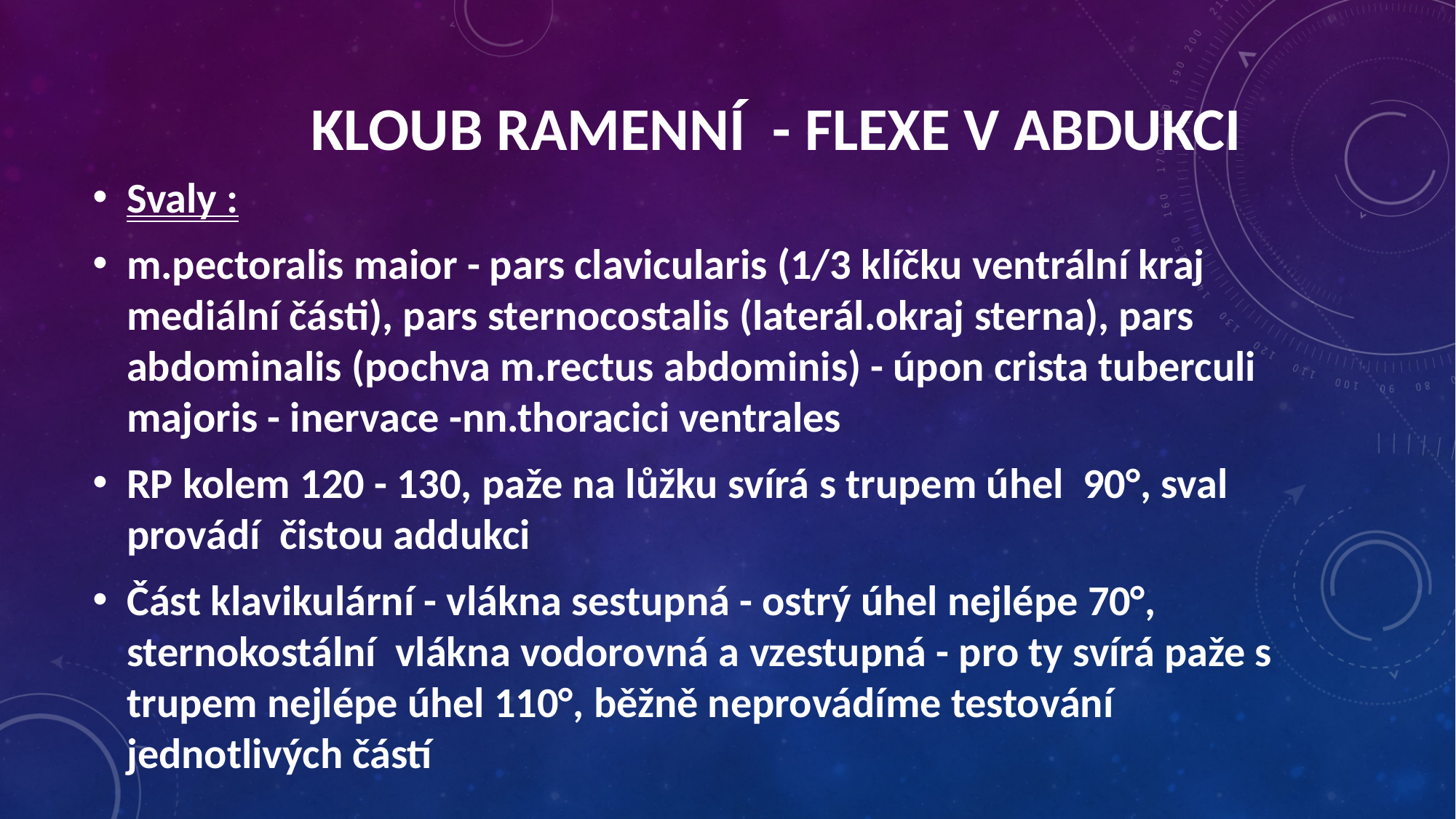

Kloub ramenní  - flexe v abdukci
Svaly :
m.pectoralis maior - pars clavicularis (1/3 klíčku ventrální kraj mediální části), pars sternocostalis (laterál.okraj sterna), pars abdominalis (pochva m.rectus abdominis) - úpon crista tuberculi majoris - inervace -nn.thoracici ventrales
RP kolem 120 - 130, paže na lůžku svírá s trupem úhel  90°, sval provádí  čistou addukci
Část klavikulární - vlákna sestupná - ostrý úhel nejlépe 70°, sternokostální  vlákna vodorovná a vzestupná - pro ty svírá paže s trupem nejlépe úhel 110°, běžně neprovádíme testování jednotlivých částí